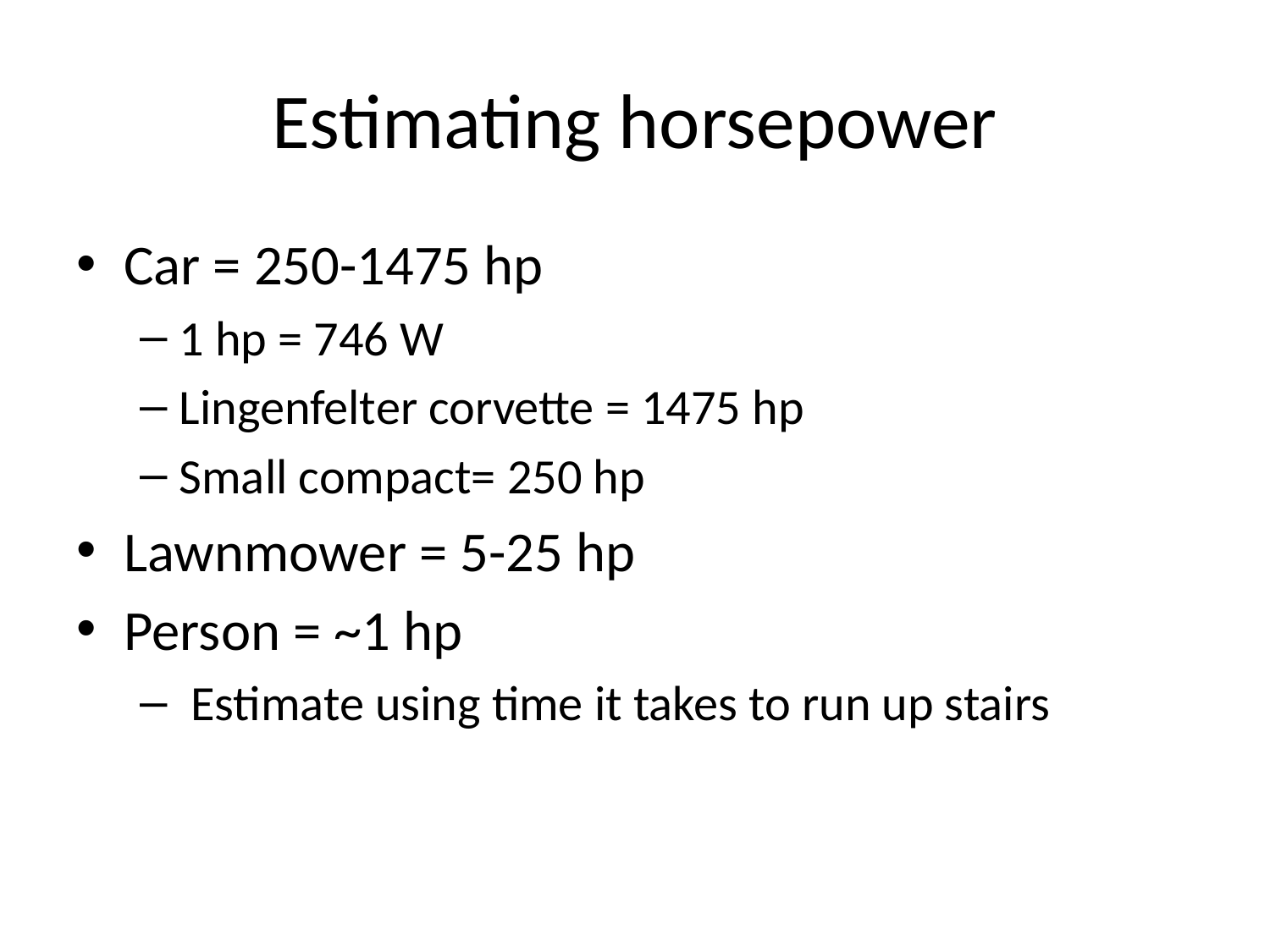

# Estimating horsepower
Car = 250-1475 hp
1 hp = 746 W
Lingenfelter corvette = 1475 hp
Small compact= 250 hp
Lawnmower = 5-25 hp
Person = ~1 hp
 Estimate using time it takes to run up stairs